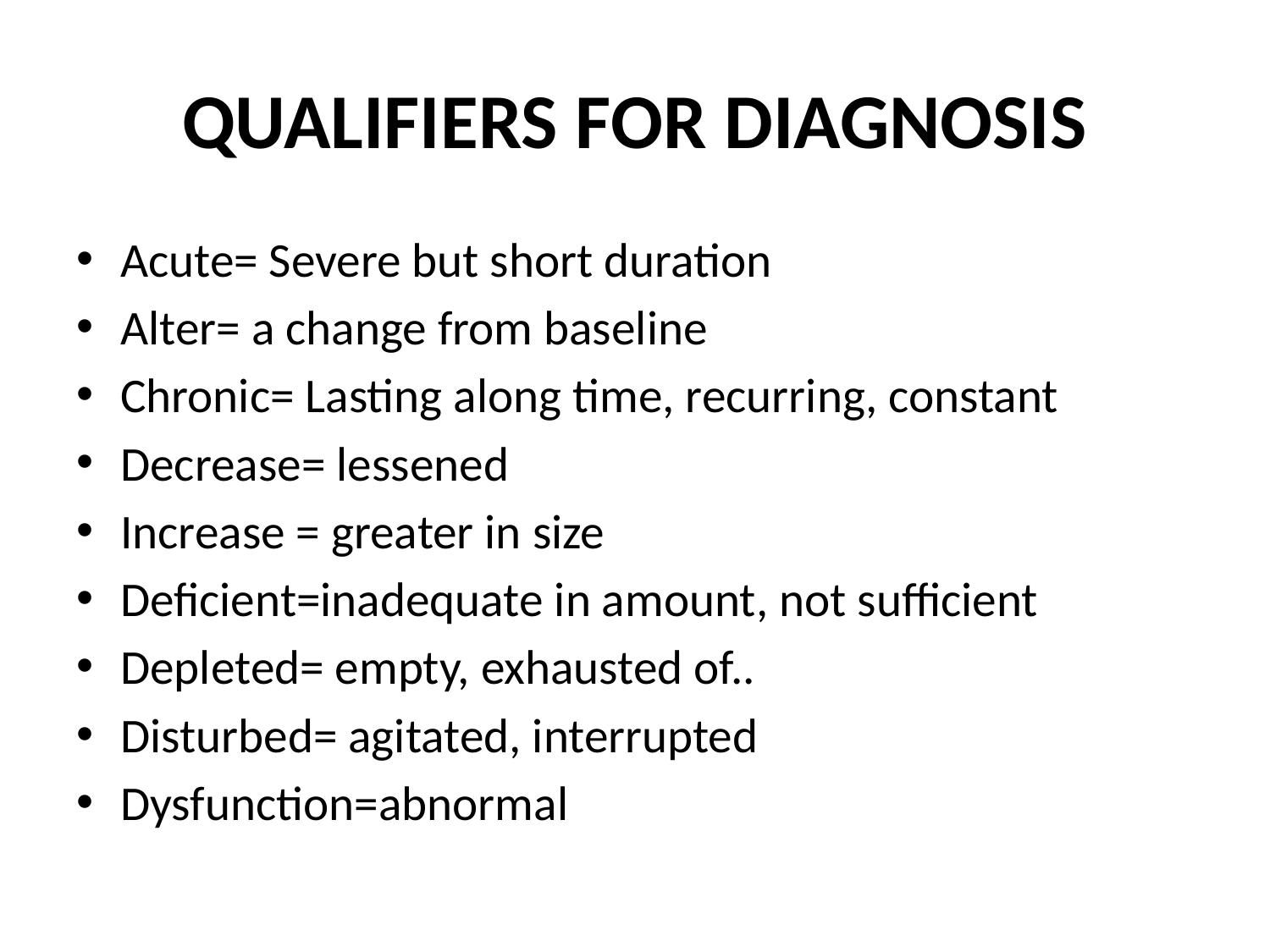

# QUALIFIERS FOR DIAGNOSIS
Acute= Severe but short duration
Alter= a change from baseline
Chronic= Lasting along time, recurring, constant
Decrease= lessened
Increase = greater in size
Deficient=inadequate in amount, not sufficient
Depleted= empty, exhausted of..
Disturbed= agitated, interrupted
Dysfunction=abnormal